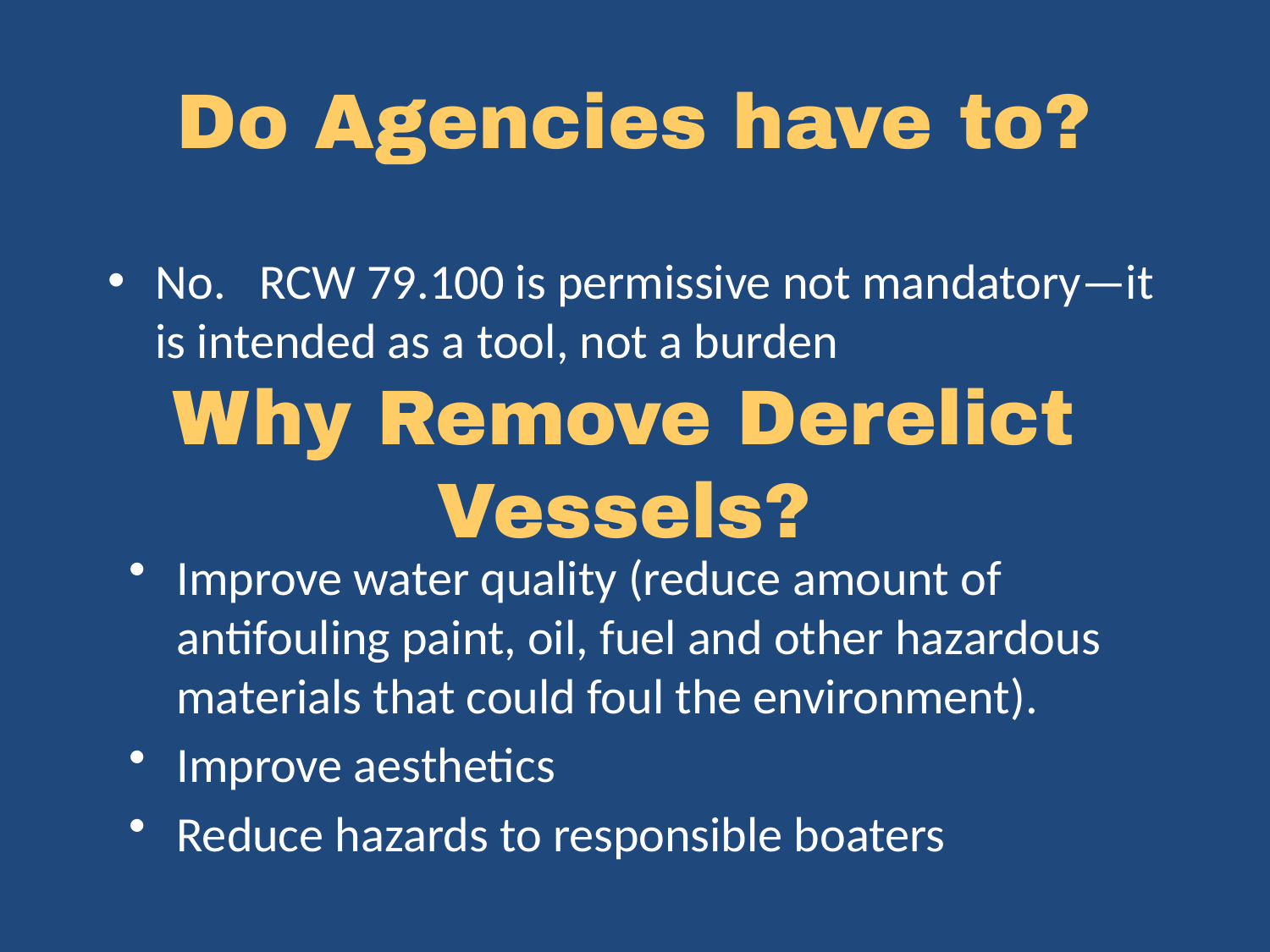

# Do Agencies have to?
No.   RCW 79.100 is permissive not mandatory—it is intended as a tool, not a burden
Why Remove Derelict Vessels?
Improve water quality (reduce amount of antifouling paint, oil, fuel and other hazardous materials that could foul the environment).
Improve aesthetics
Reduce hazards to responsible boaters